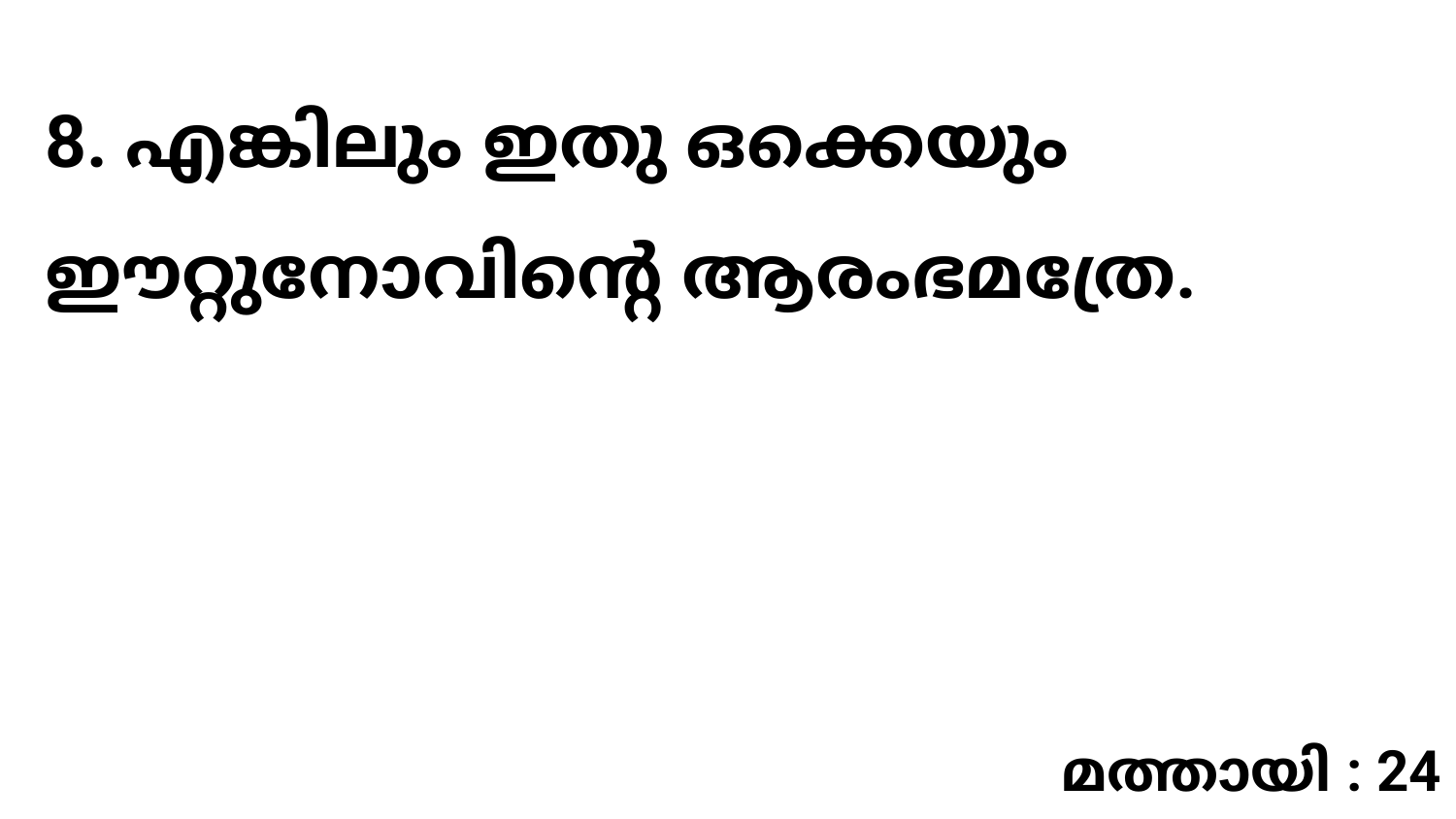

8. എങ്കിലും ഇതു ഒക്കെയും ഈറ്റുനോവിന്റെ ആരംഭമത്രേ.
മത്തായി : 24